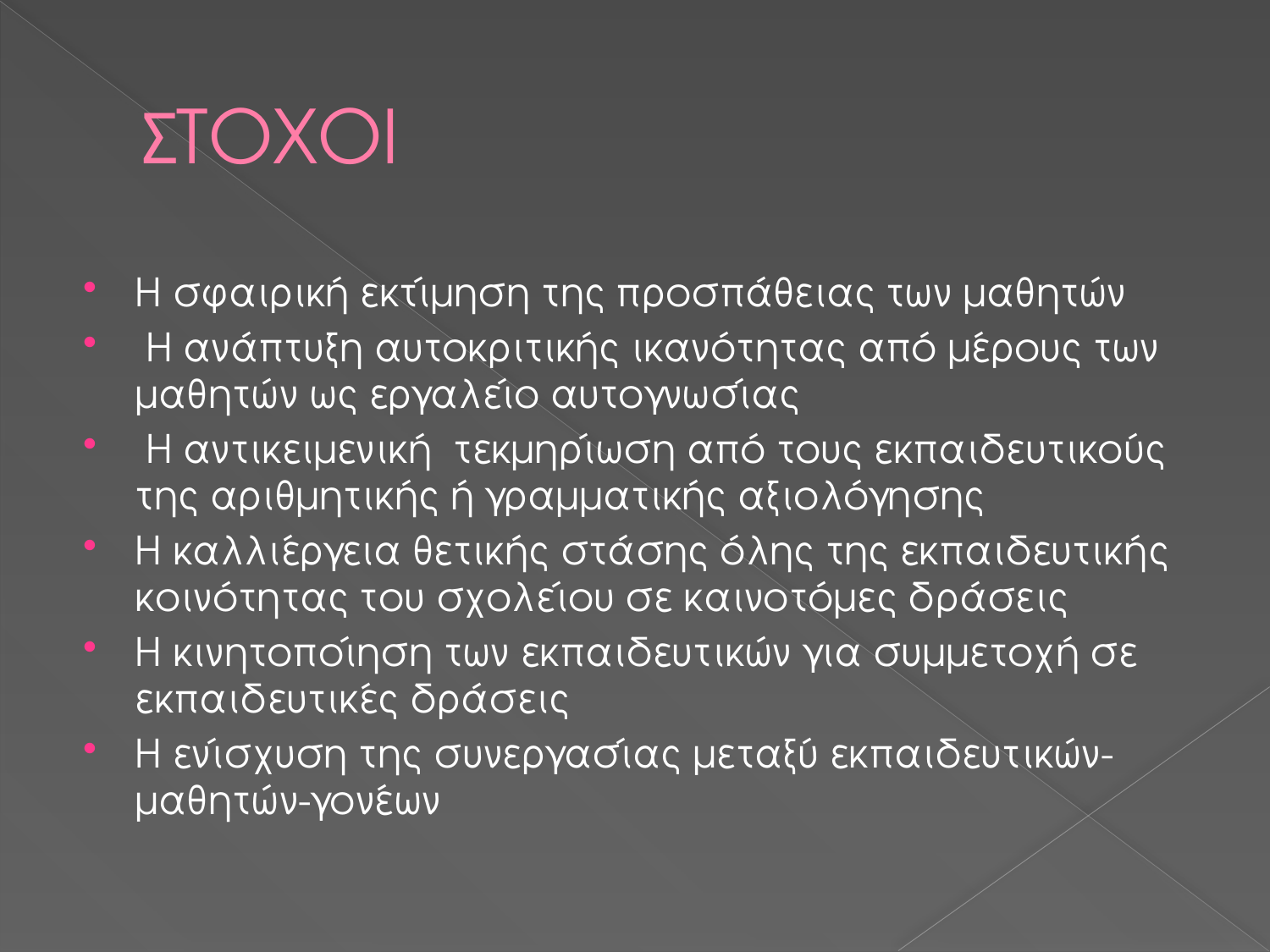

# ΣΤΟΧΟΙ
Η σφαιρική εκτίμηση της προσπάθειας των μαθητών
 Η ανάπτυξη αυτοκριτικής ικανότητας από μέρους των μαθητών ως εργαλείο αυτογνωσίας
 Η αντικειμενική  τεκμηρίωση από τους εκπαιδευτικούς της αριθμητικής ή γραμματικής αξιολόγησης
Η καλλιέργεια θετικής στάσης όλης της εκπαιδευτικής κοινότητας του σχολείου σε καινοτόμες δράσεις
Η κινητοποίηση των εκπαιδευτικών για συμμετοχή σε εκπαιδευτικές δράσεις
Η ενίσχυση της συνεργασίας μεταξύ εκπαιδευτικών-μαθητών-γονέων